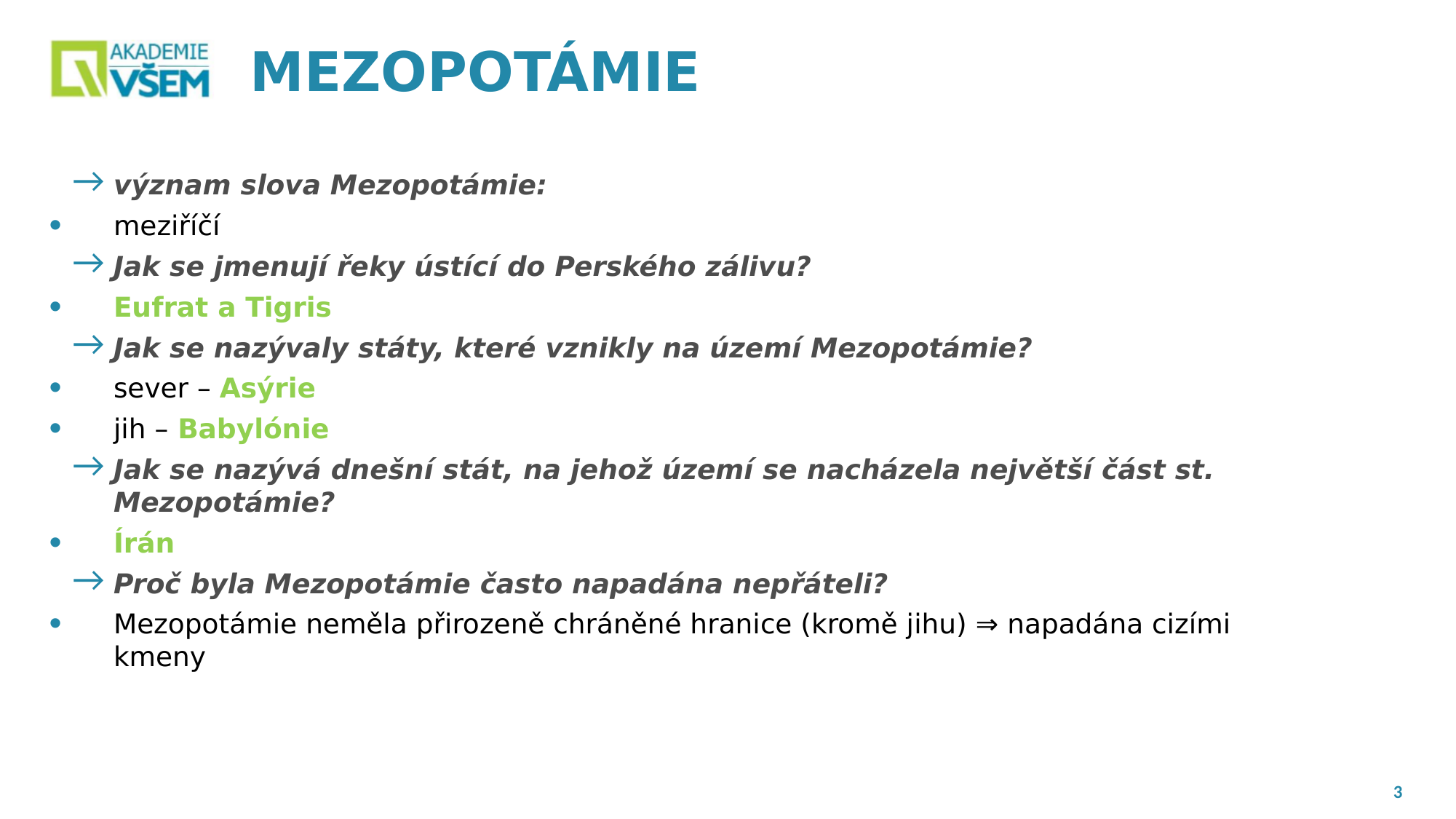

# MEZOPOTÁMIE
význam slova Mezopotámie:
meziříčí
Jak se jmenují řeky ústící do Perského zálivu?
Eufrat a Tigris
Jak se nazývaly státy, které vznikly na území Mezopotámie?
sever – Asýrie
jih – Babylónie
Jak se nazývá dnešní stát, na jehož území se nacházela největší část st. Mezopotámie?
Írán
Proč byla Mezopotámie často napadána nepřáteli?
Mezopotámie neměla přirozeně chráněné hranice (kromě jihu) ⇒ napadána cizími kmeny

3